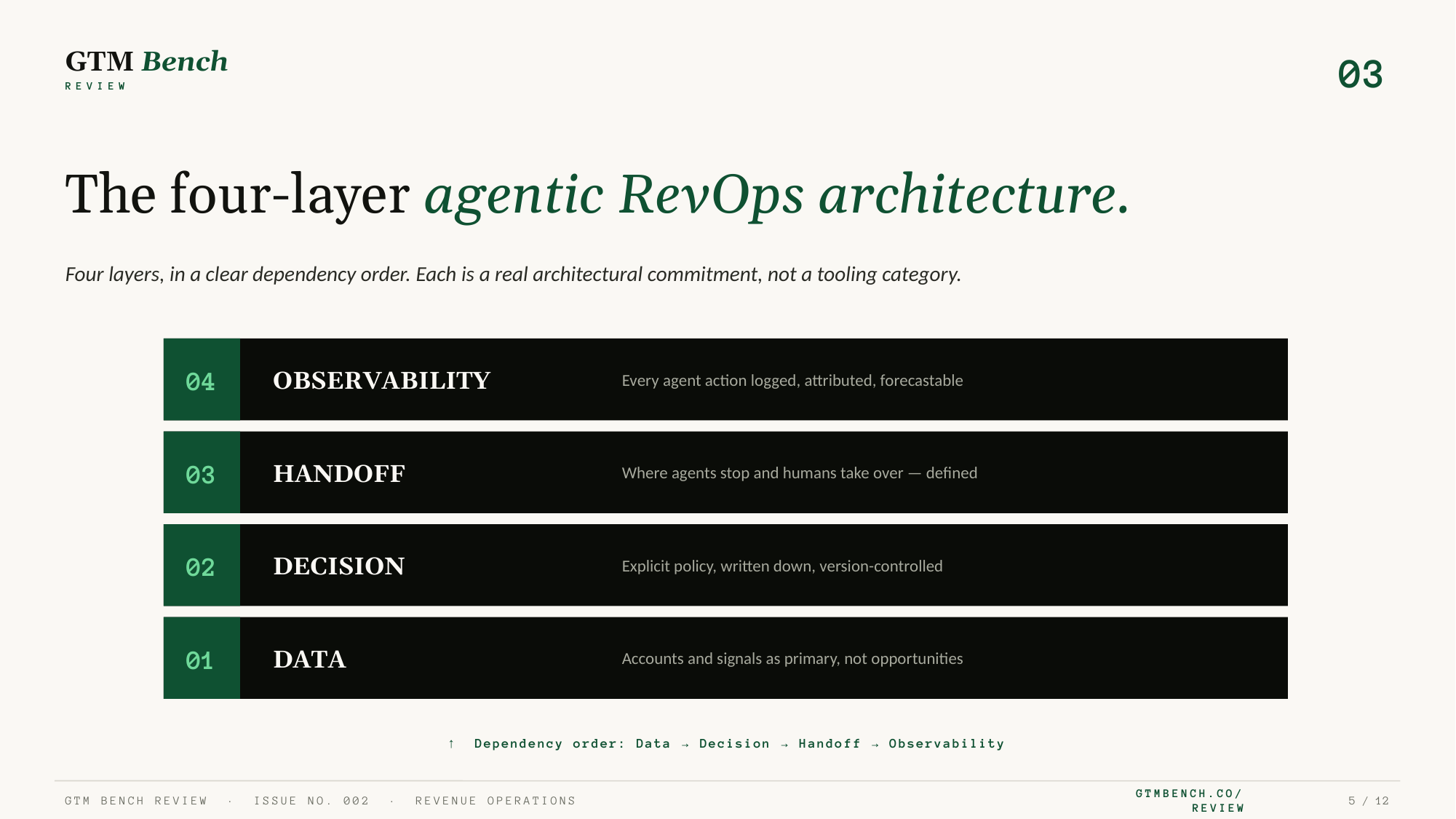

GTM Bench
03
REVIEW
The four-layer agentic RevOps architecture.
Four layers, in a clear dependency order. Each is a real architectural commitment, not a tooling category.

04
OBSERVABILITY
Every agent action logged, attributed, forecastable

03
HANDOFF
Where agents stop and humans take over — defined

02
DECISION
Explicit policy, written down, version-controlled

01
DATA
Accounts and signals as primary, not opportunities
↑  Dependency order: Data → Decision → Handoff → Observability

GTM BENCH REVIEW  ·  ISSUE NO. 002  ·  REVENUE OPERATIONS
GTMBENCH.CO/REVIEW
5 / 12